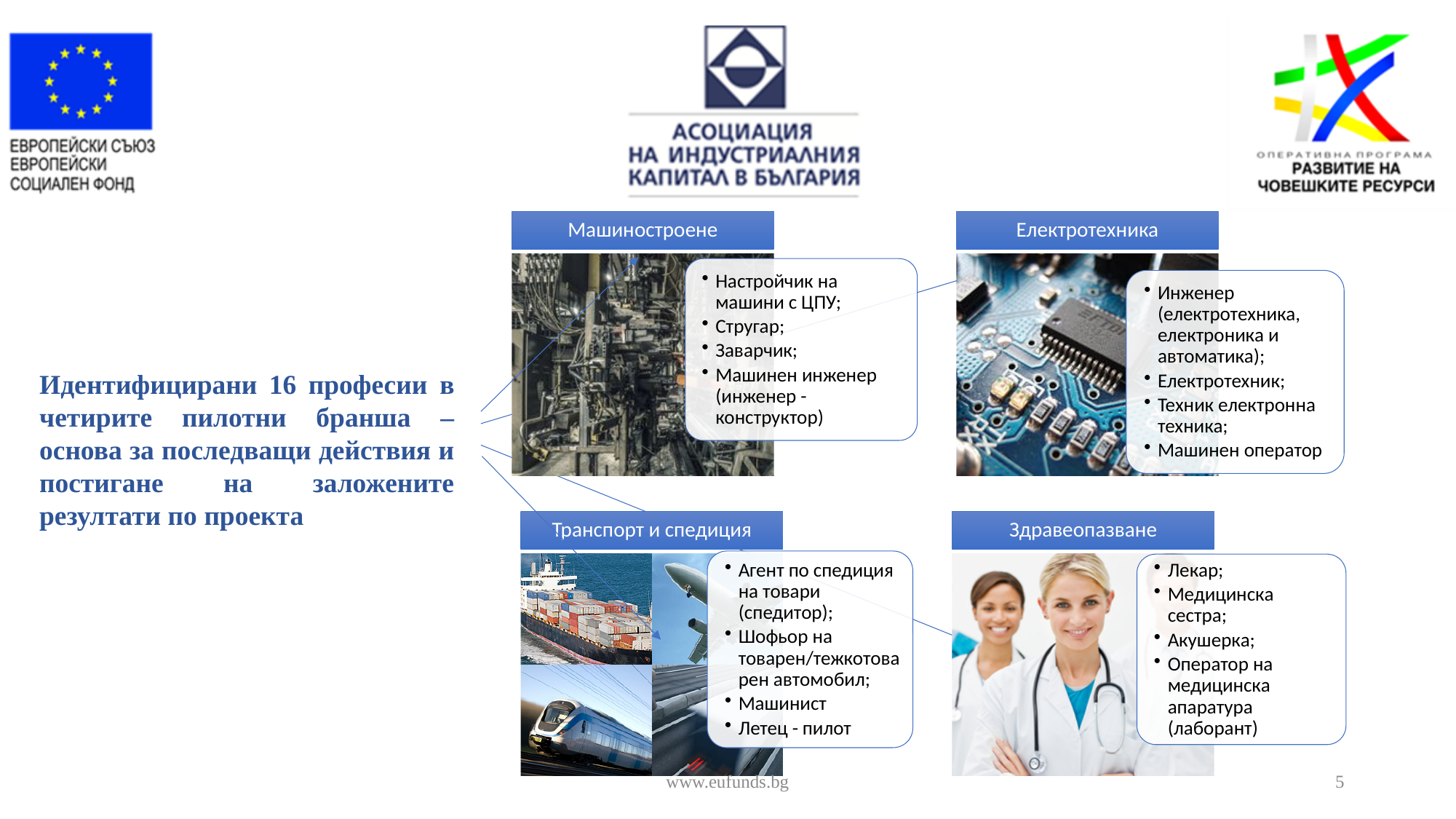

Настройчик на машини с ЦПУ;
Стругар;
Заварчик;
Машинен инженер (инженер - конструктор)
Машиностроене
Инженер (електротехника, електроника и автоматика);
Електротехник;
Техник електронна техника;
Машинен оператор
Електротехника
Агент по спедиция на товари (спедитор);
Шофьор на товарен/тежкотоварен автомобил;
Машинист
Летец - пилот
Транспорт и спедиция
Лекар;
Медицинска сестра;
Акушерка;
Оператор на медицинска апаратура (лаборант)
Здравеопазване
Идентифицирани 16 професии в четирите пилотни бранша – основа за последващи действия и постигане на заложените резултати по проекта
www.eufunds.bg
5